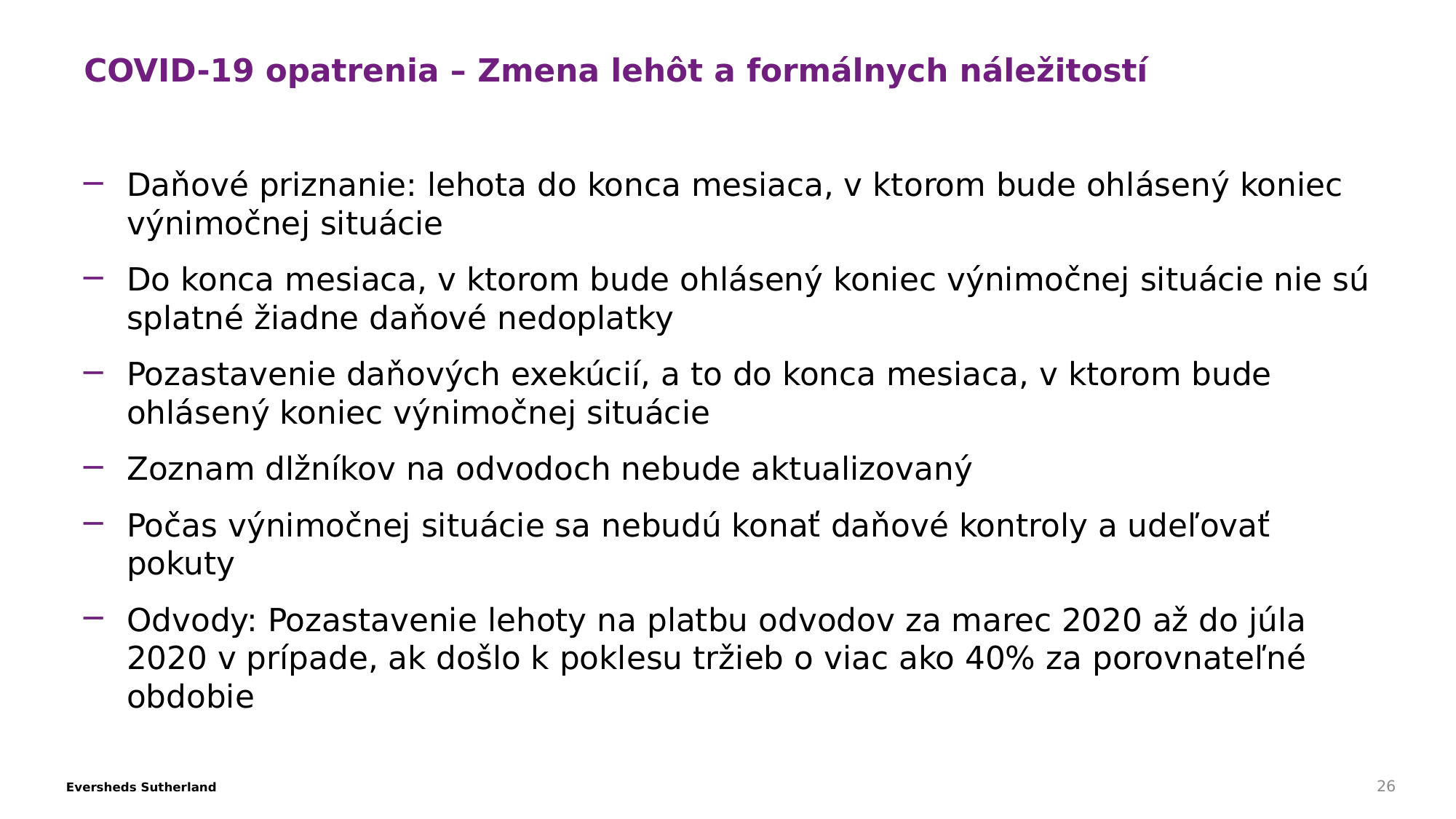

# COVID-19 opatrenia – Zmena lehôt a formálnych náležitostí

Daňové priznanie: lehota do konca mesiaca, v ktorom bude ohlásený koniec výnimočnej situácie
Do konca mesiaca, v ktorom bude ohlásený koniec výnimočnej situácie nie sú splatné žiadne daňové nedoplatky
Pozastavenie daňových exekúcií, a to do konca mesiaca, v ktorom bude ohlásený koniec výnimočnej situácie
Zoznam dlžníkov na odvodoch nebude aktualizovaný
Počas výnimočnej situácie sa nebudú konať daňové kontroly a udeľovať pokuty
Odvody: Pozastavenie lehoty na platbu odvodov za marec 2020 až do júla 2020 v prípade, ak došlo k poklesu tržieb o viac ako 40% za porovnateľné obdobie
26